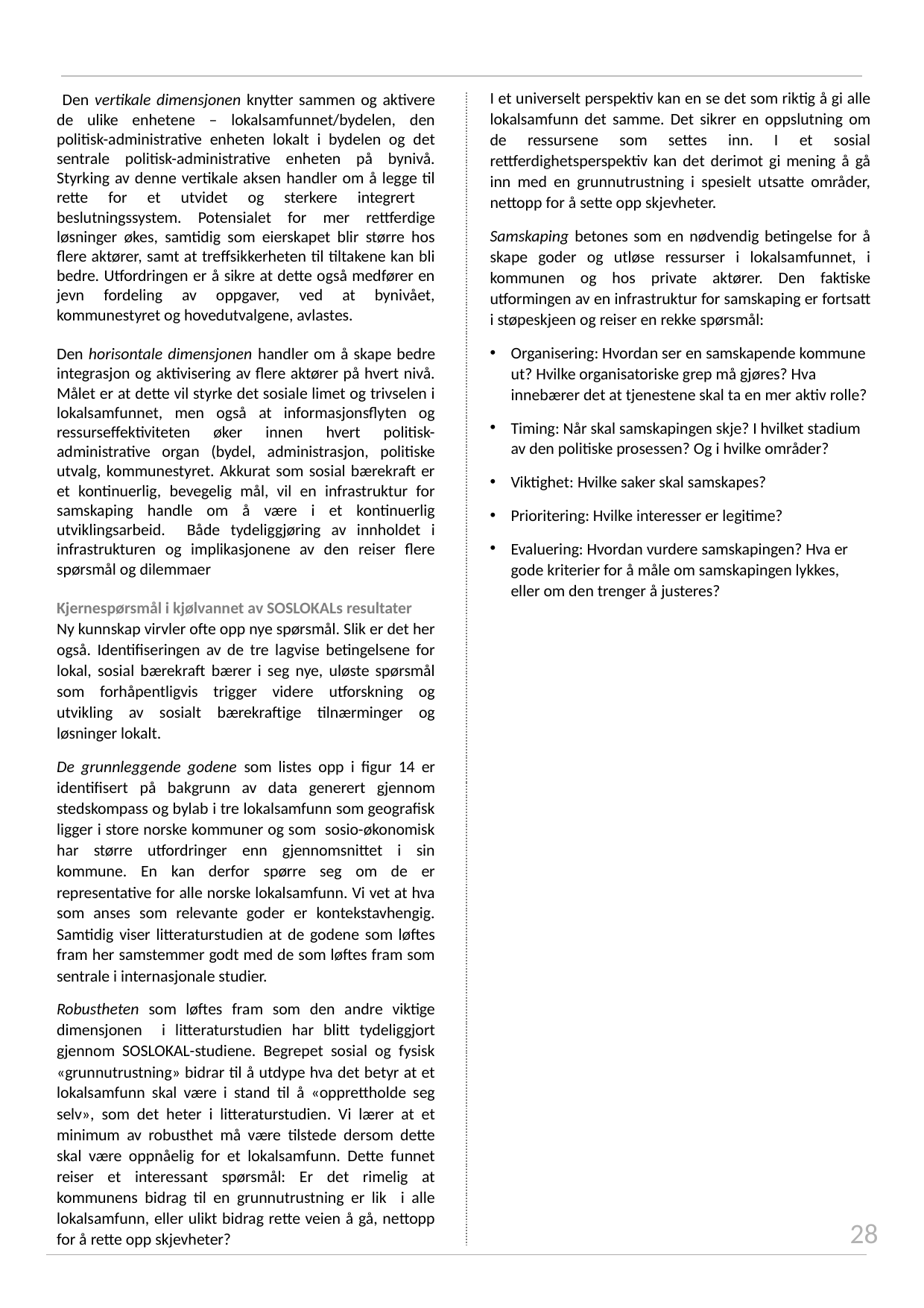

I et universelt perspektiv kan en se det som riktig å gi alle lokalsamfunn det samme. Det sikrer en oppslutning om de ressursene som settes inn. I et sosial rettferdighetsperspektiv kan det derimot gi mening å gå inn med en grunnutrustning i spesielt utsatte områder, nettopp for å sette opp skjevheter.
Samskaping betones som en nødvendig betingelse for å skape goder og utløse ressurser i lokalsamfunnet, i kommunen og hos private aktører. Den faktiske utformingen av en infrastruktur for samskaping er fortsatt i støpeskjeen og reiser en rekke spørsmål:
Organisering: Hvordan ser en samskapende kommune ut? Hvilke organisatoriske grep må gjøres? Hva innebærer det at tjenestene skal ta en mer aktiv rolle?
Timing: Når skal samskapingen skje? I hvilket stadium av den politiske prosessen? Og i hvilke områder?
Viktighet: Hvilke saker skal samskapes?
Prioritering: Hvilke interesser er legitime?
Evaluering: Hvordan vurdere samskapingen? Hva er gode kriterier for å måle om samskapingen lykkes, eller om den trenger å justeres?
 Den vertikale dimensjonen knytter sammen og aktivere de ulike enhetene – lokalsamfunnet/bydelen, den politisk-administrative enheten lokalt i bydelen og det sentrale politisk-administrative enheten på bynivå. Styrking av denne vertikale aksen handler om å legge til rette for et utvidet og sterkere integrert  beslutningssystem. Potensialet for mer rettferdige løsninger økes, samtidig som eierskapet blir større hos flere aktører, samt at treffsikkerheten til tiltakene kan bli bedre. Utfordringen er å sikre at dette også medfører en jevn fordeling av oppgaver, ved at bynivået, kommunestyret og hovedutvalgene, avlastes.

Den horisontale dimensjonen handler om å skape bedre integrasjon og aktivisering av flere aktører på hvert nivå. Målet er at dette vil styrke det sosiale limet og trivselen i lokalsamfunnet, men også at informasjonsflyten og ressurseffektiviteten øker innen hvert politisk-administrative organ (bydel, administrasjon, politiske utvalg, kommunestyret. Akkurat som sosial bærekraft er et kontinuerlig, bevegelig mål, vil en infrastruktur for samskaping handle om å være i et kontinuerlig utviklingsarbeid.  Både tydeliggjøring av innholdet i infrastrukturen og implikasjonene av den reiser flere spørsmål og dilemmaer

Kjernespørsmål i kjølvannet av SOSLOKALs resultater
Ny kunnskap virvler ofte opp nye spørsmål. Slik er det her også. Identifiseringen av de tre lagvise betingelsene for lokal, sosial bærekraft bærer i seg nye, uløste spørsmål som forhåpentligvis trigger videre utforskning og utvikling av sosialt bærekraftige tilnærminger og løsninger lokalt.
De grunnleggende godene som listes opp i figur 14 er identifisert på bakgrunn av data generert gjennom stedskompass og bylab i tre lokalsamfunn som geografisk ligger i store norske kommuner og som  sosio-økonomisk har større utfordringer enn gjennomsnittet i sin kommune. En kan derfor spørre seg om de er representative for alle norske lokalsamfunn. Vi vet at hva som anses som relevante goder er kontekstavhengig. Samtidig viser litteraturstudien at de godene som løftes fram her samstemmer godt med de som løftes fram som sentrale i internasjonale studier.
Robustheten som løftes fram som den andre viktige dimensjonen  i litteraturstudien har blitt tydeliggjort gjennom SOSLOKAL-studiene. Begrepet sosial og fysisk «grunnutrustning» bidrar til å utdype hva det betyr at et lokalsamfunn skal være i stand til å «opprettholde seg selv», som det heter i litteraturstudien. Vi lærer at et minimum av robusthet må være tilstede dersom dette skal være oppnåelig for et lokalsamfunn. Dette funnet reiser et interessant spørsmål: Er det rimelig at kommunens bidrag til en grunnutrustning er lik  i alle lokalsamfunn, eller ulikt bidrag rette veien å gå, nettopp for å rette opp skjevheter?

28